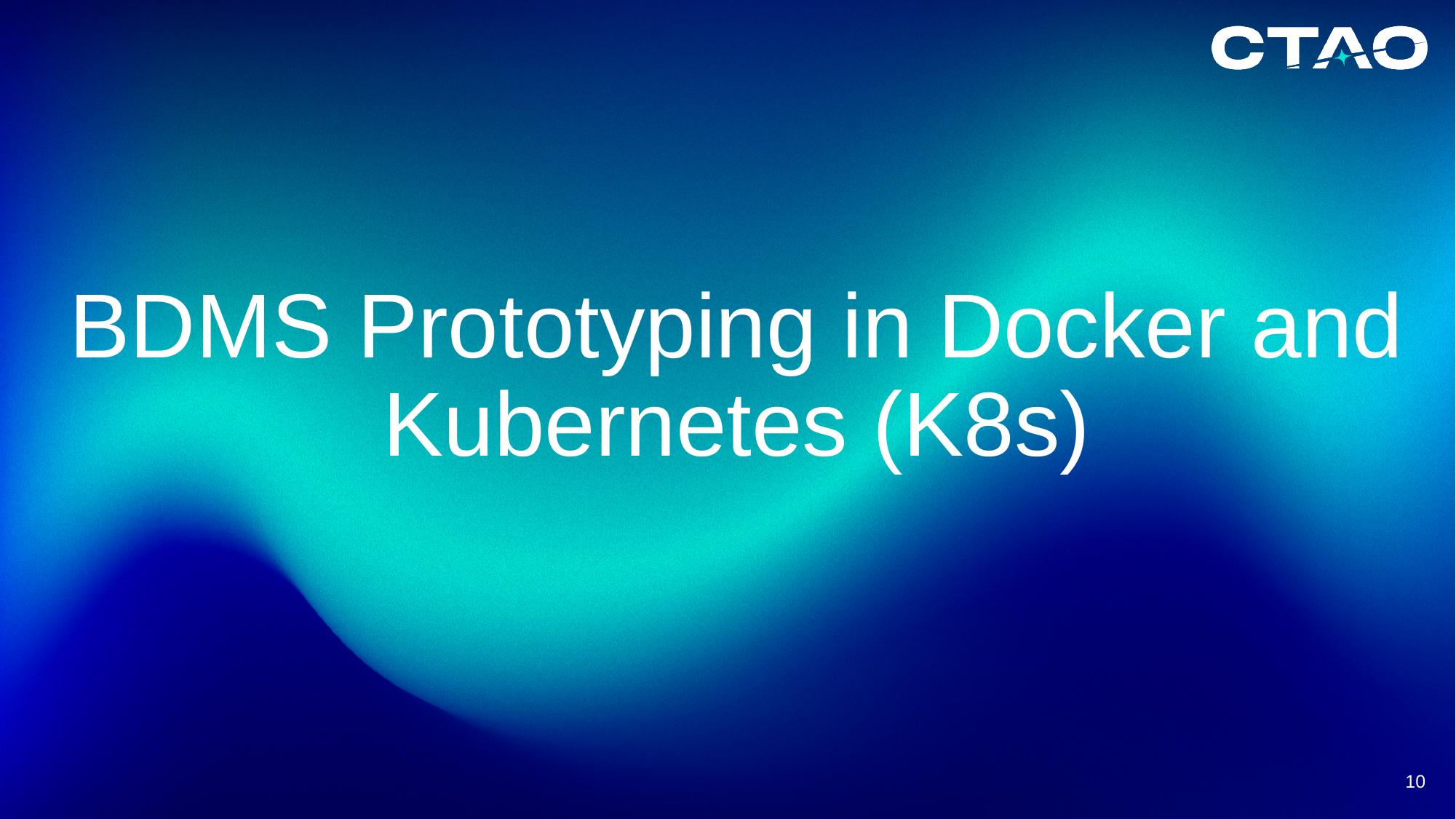

# BDMS Prototyping in Docker and Kubernetes (K8s)
10